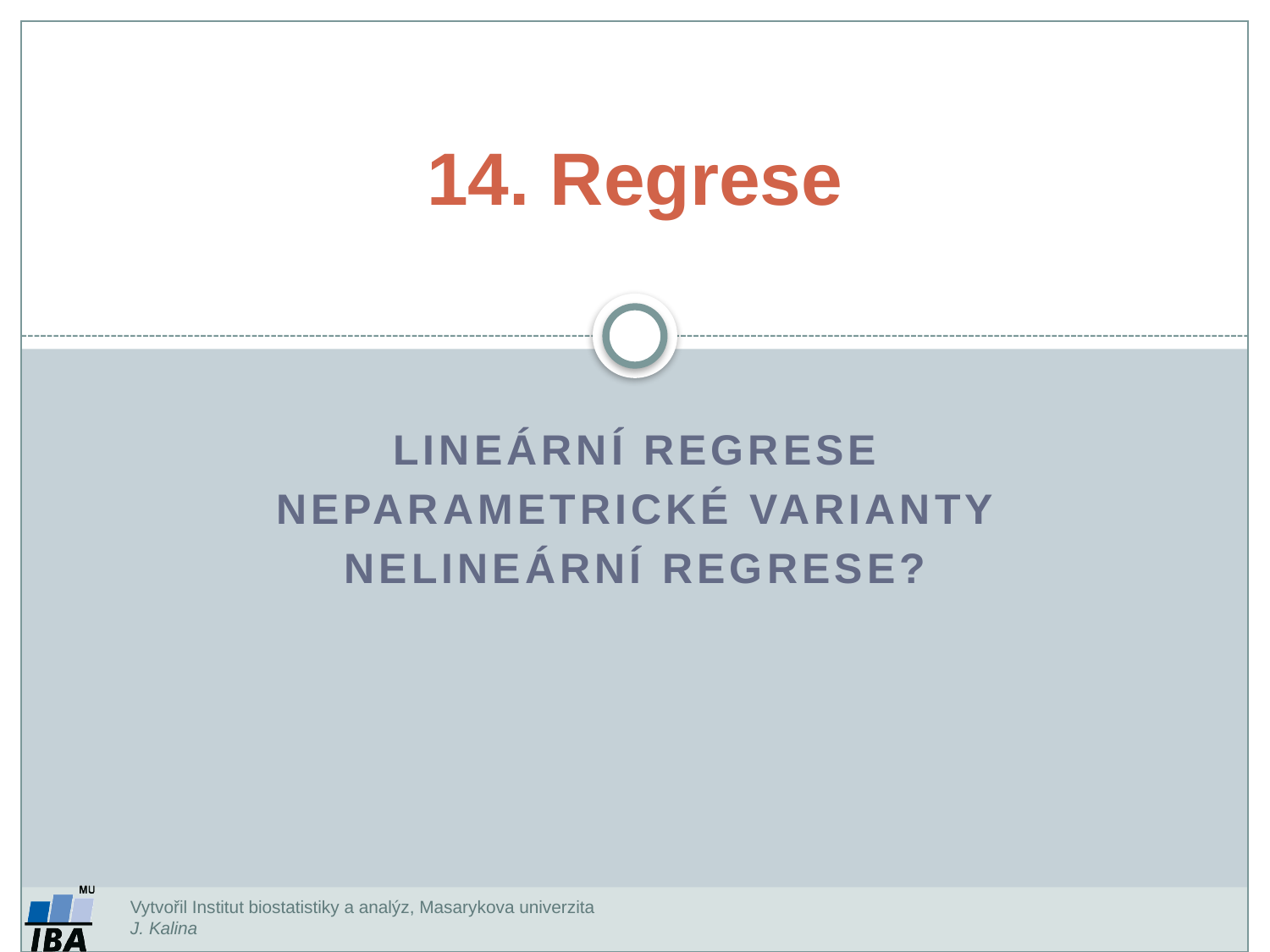

14. Regrese
Lineární regrese
Neparametrické varianty
Nelineární regrese?
Vytvořil Institut biostatistiky a analýz, Masarykova univerzita
J. Kalina